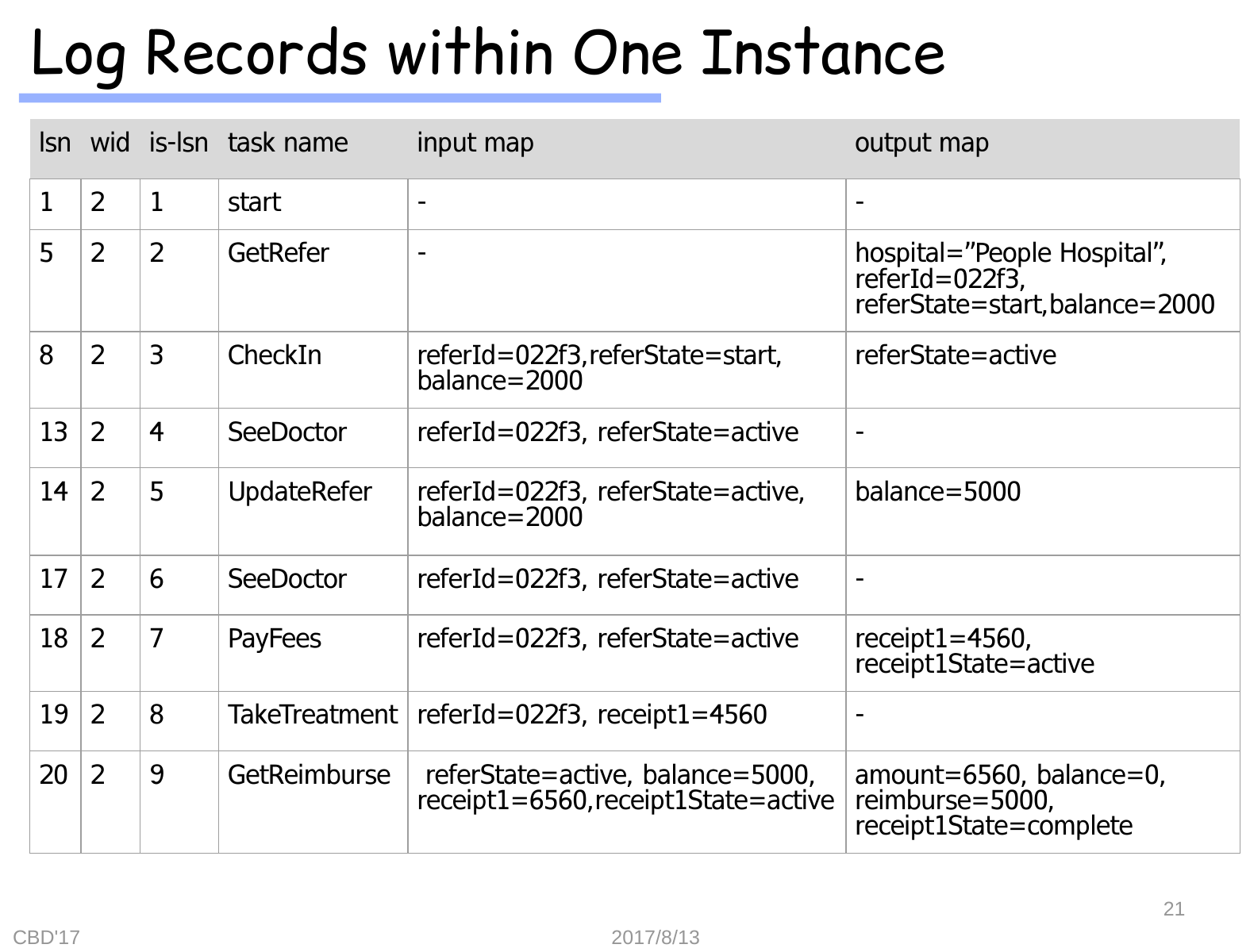

# Log Records within One Instance
| lsn | wid | is-lsn | task name | input map | output map |
| --- | --- | --- | --- | --- | --- |
| 1 | 2 | 1 | start | - | - |
| 5 | 2 | 2 | GetRefer | - | hospital=”People Hospital”, referId=022f3, referState=start,balance=2000 |
| 8 | 2 | 3 | CheckIn | referId=022f3,referState=start, balance=2000 | referState=active |
| 13 | 2 | 4 | SeeDoctor | referId=022f3, referState=active | - |
| 14 | 2 | 5 | UpdateRefer | referId=022f3, referState=active, balance=2000 | balance=5000 |
| 17 | 2 | 6 | SeeDoctor | referId=022f3, referState=active | - |
| 18 | 2 | 7 | PayFees | referId=022f3, referState=active | receipt1=4560, receipt1State=active |
| 19 | 2 | 8 | TakeTreatment | referId=022f3, receipt1=4560 | - |
| 20 | 2 | 9 | GetReimburse | referState=active, balance=5000, receipt1=6560,receipt1State=active | amount=6560, balance=0, reimburse=5000, receipt1State=complete |
21
CBD'17
2017/8/13